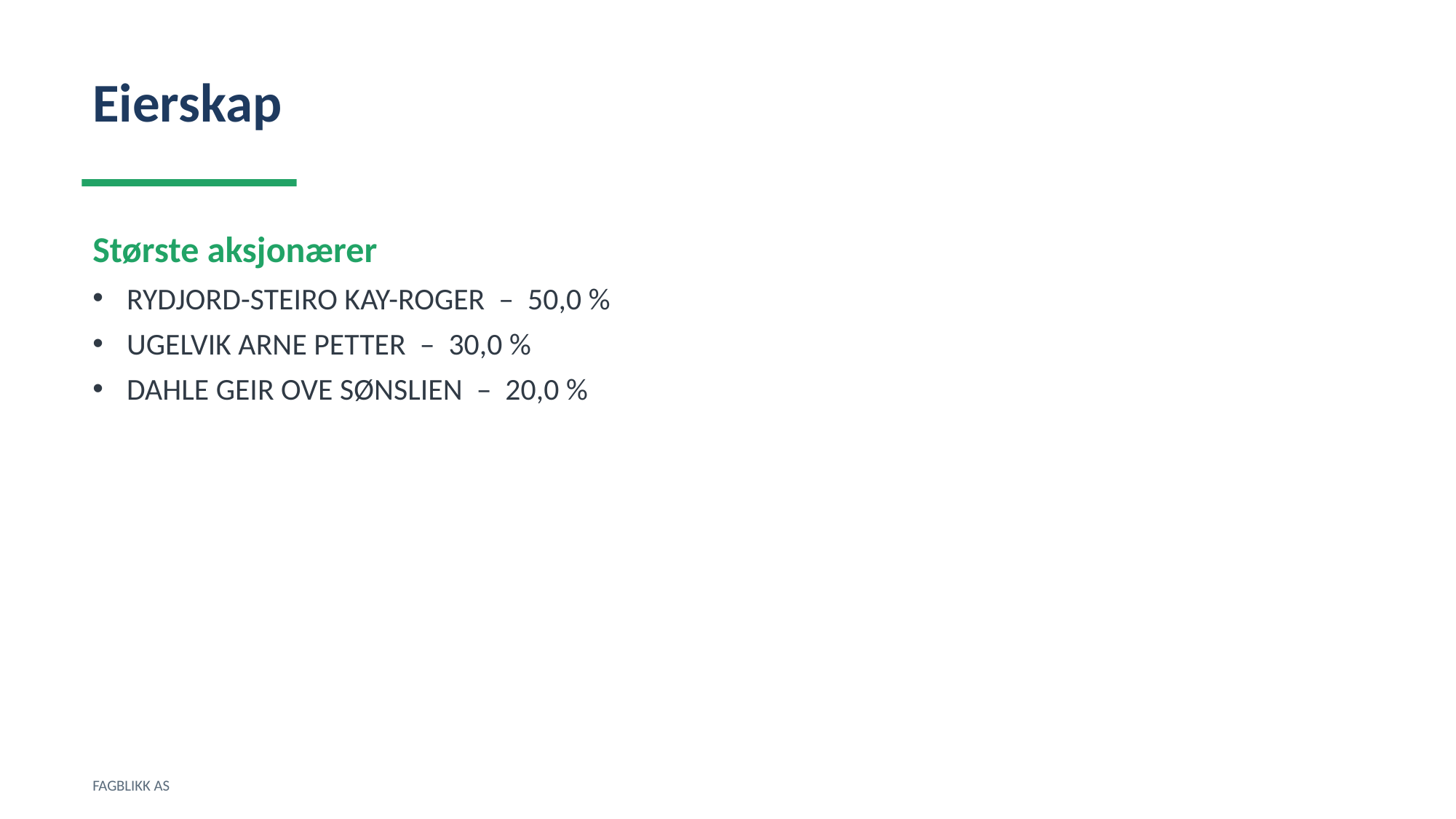

Eierskap

Største aksjonærer
RYDJORD-STEIRO KAY-ROGER  –  50,0 %
UGELVIK ARNE PETTER  –  30,0 %
DAHLE GEIR OVE SØNSLIEN  –  20,0 %
FAGBLIKK AS